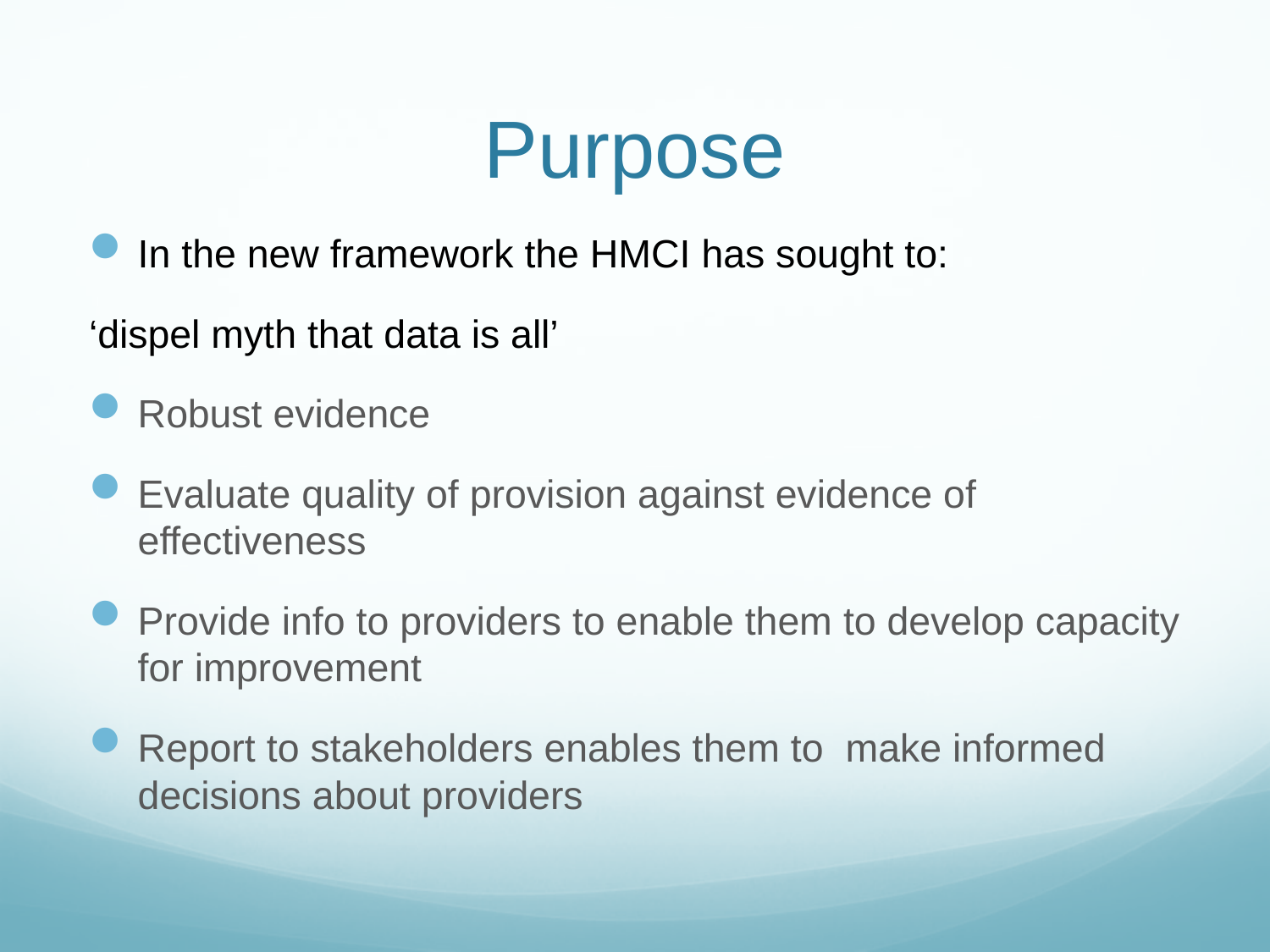

# Purpose
In the new framework the HMCI has sought to:
‘dispel myth that data is all’
Robust evidence
Evaluate quality of provision against evidence of effectiveness
Provide info to providers to enable them to develop capacity for improvement
Report to stakeholders enables them to  make informed decisions about providers